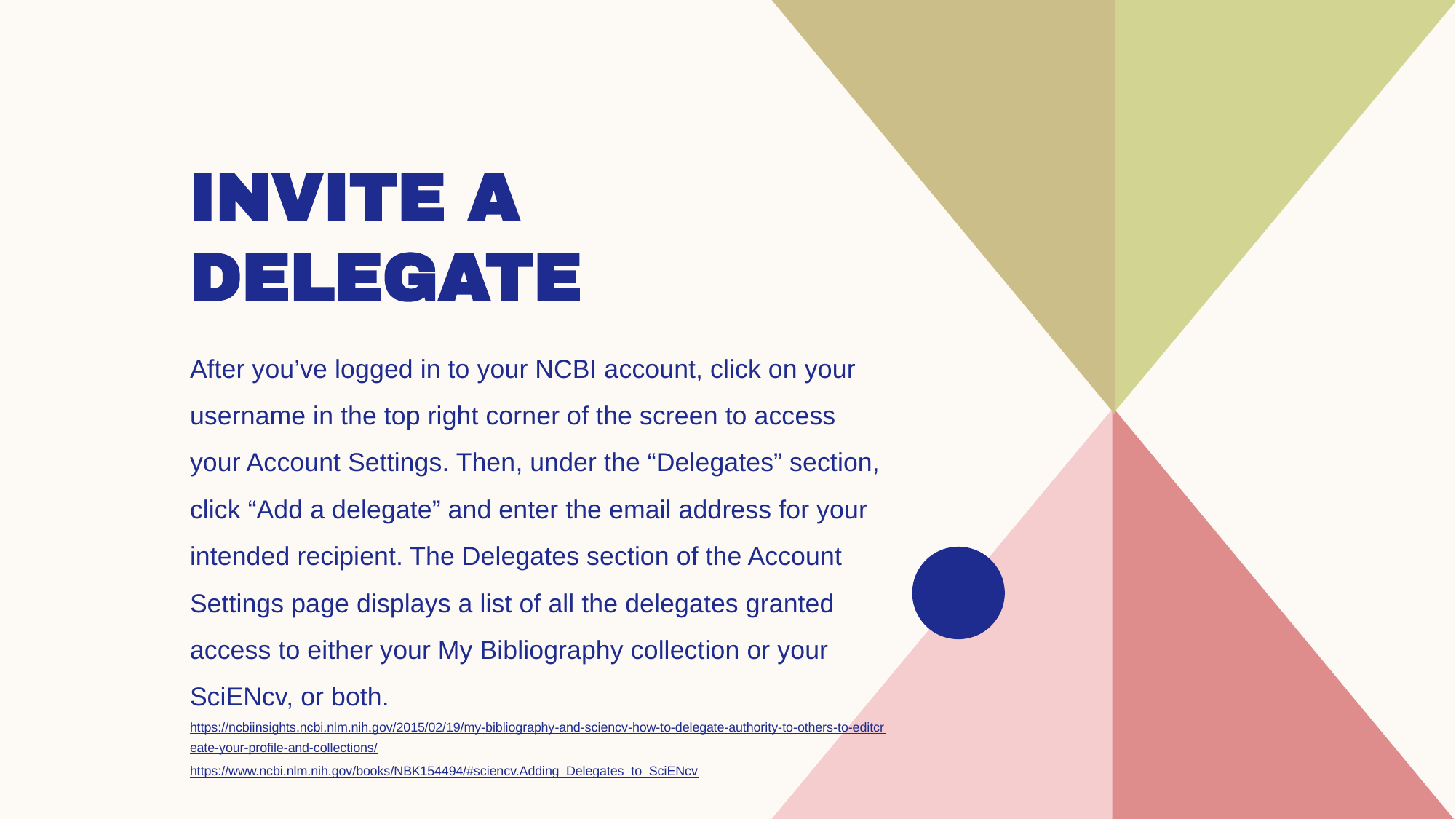

# Invite a Delegate
After you’ve logged in to your NCBI account, click on your username in the top right corner of the screen to access your Account Settings. Then, under the “Delegates” section, click “Add a delegate” and enter the email address for your intended recipient. The Delegates section of the Account Settings page displays a list of all the delegates granted access to either your My Bibliography collection or your SciENcv, or both.
https://ncbiinsights.ncbi.nlm.nih.gov/2015/02/19/my-bibliography-and-sciencv-how-to-delegate-authority-to-others-to-editcreate-your-profile-and-collections/
https://www.ncbi.nlm.nih.gov/books/NBK154494/#sciencv.Adding_Delegates_to_SciENcv